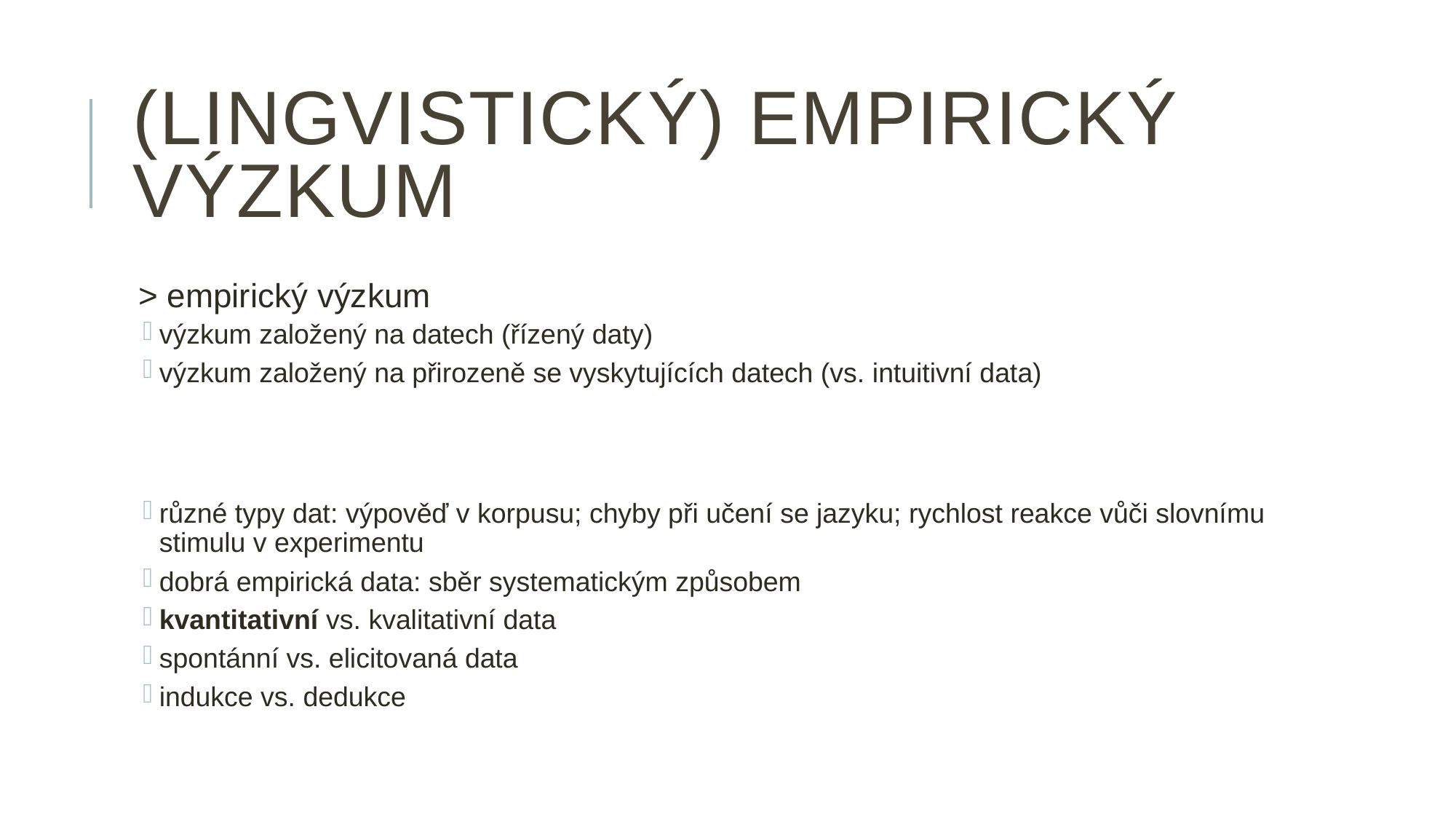

# (lINGVISTICKÝ) EMPIRICKÝ VÝZKUM
> empirický výzkum
výzkum založený na datech (řízený daty)
výzkum založený na přirozeně se vyskytujících datech (vs. intuitivní data)

různé typy dat: výpověď v korpusu; chyby při učení se jazyku; rychlost reakce vůči slovnímu stimulu v experimentu
dobrá empirická data: sběr systematickým způsobem
kvantitativní vs. kvalitativní data
spontánní vs. elicitovaná data
indukce vs. dedukce